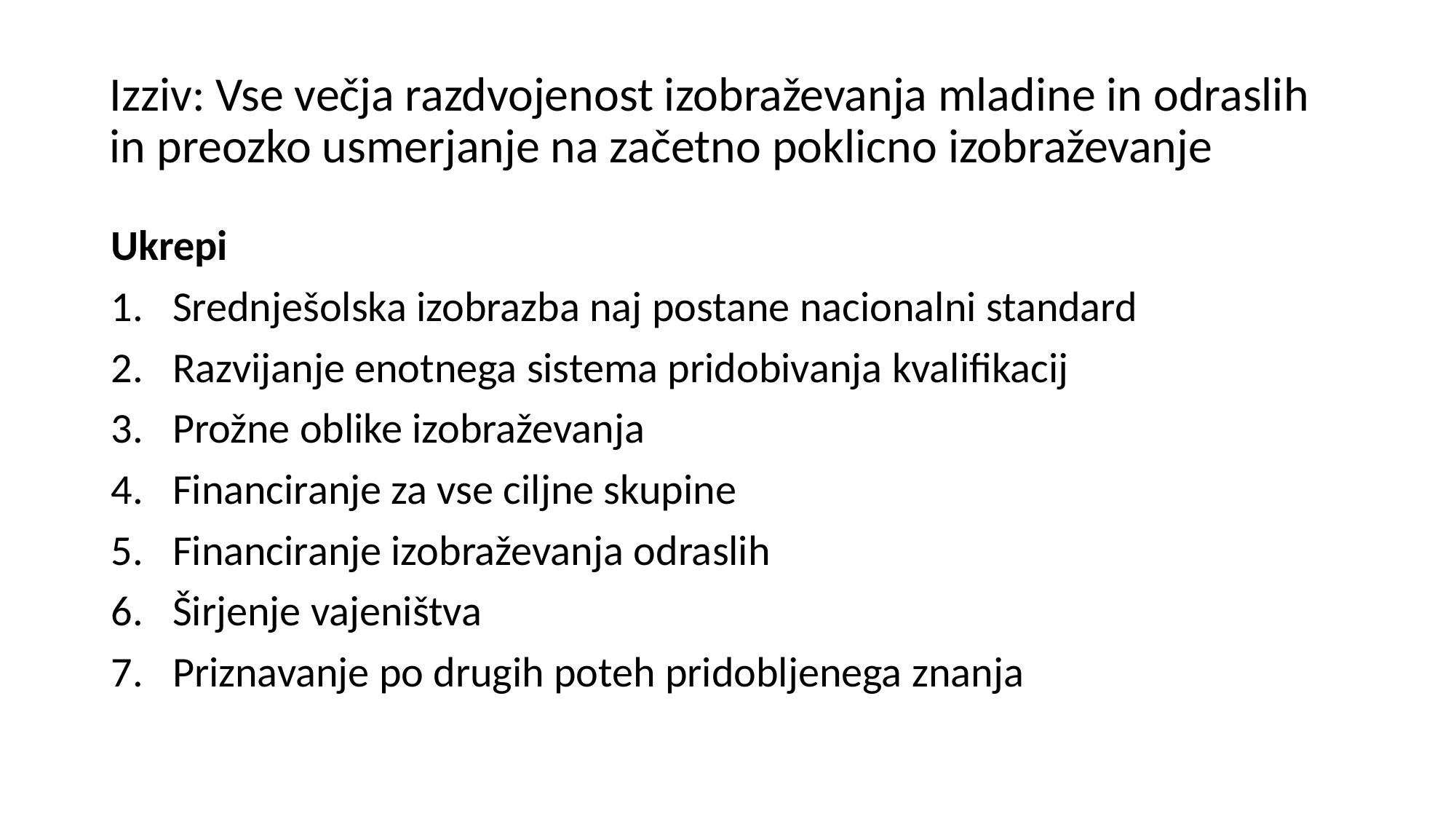

# Izziv: Vse večja razdvojenost izobraževanja mladine in odraslih in preozko usmerjanje na začetno poklicno izobraževanje
Ukrepi
Srednješolska izobrazba naj postane nacionalni standard
Razvijanje enotnega sistema pridobivanja kvalifikacij
Prožne oblike izobraževanja
Financiranje za vse ciljne skupine
Financiranje izobraževanja odraslih
Širjenje vajeništva
Priznavanje po drugih poteh pridobljenega znanja